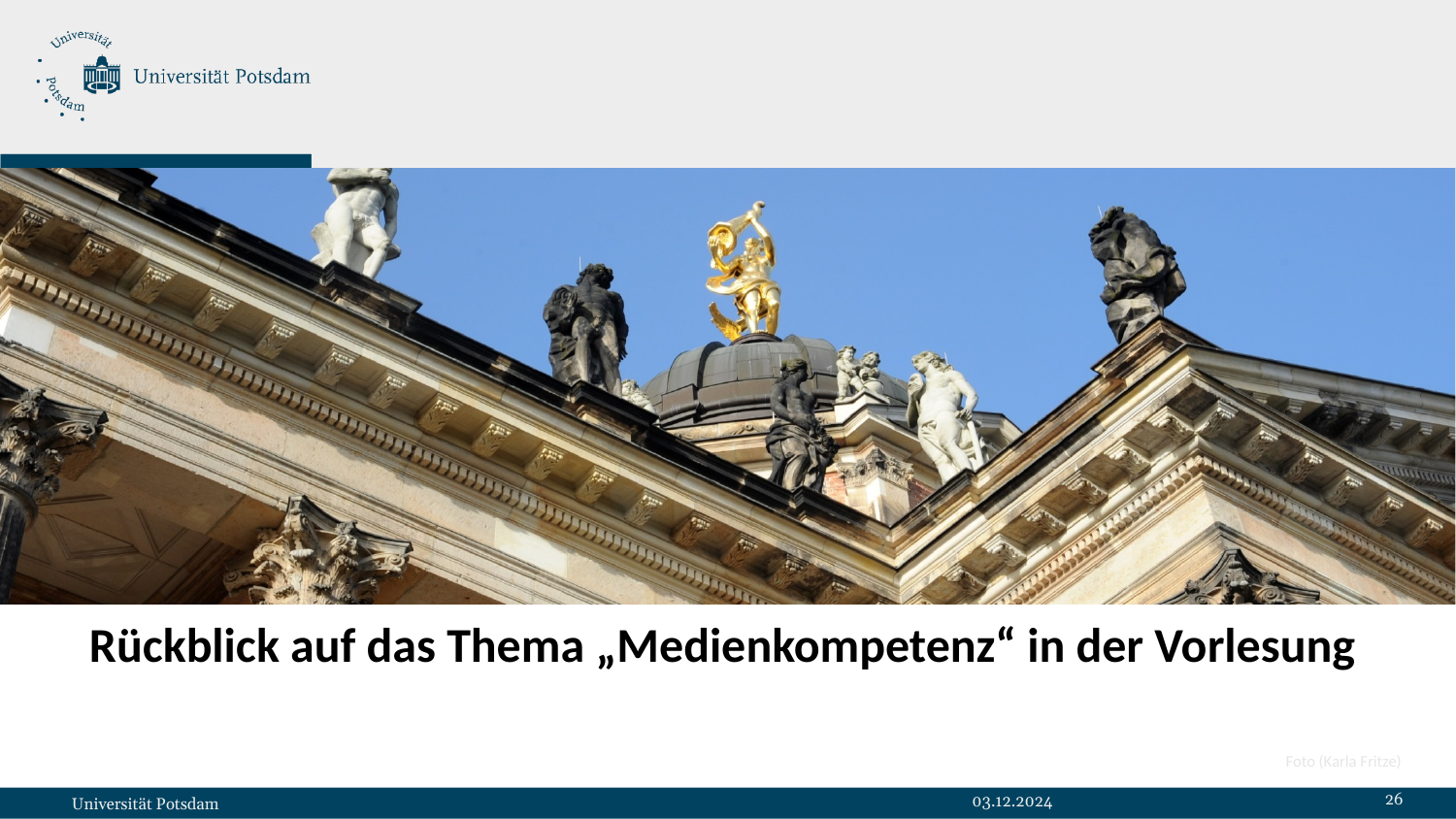

# Rückblick auf das Thema „Medienkompetenz“ in der Vorlesung